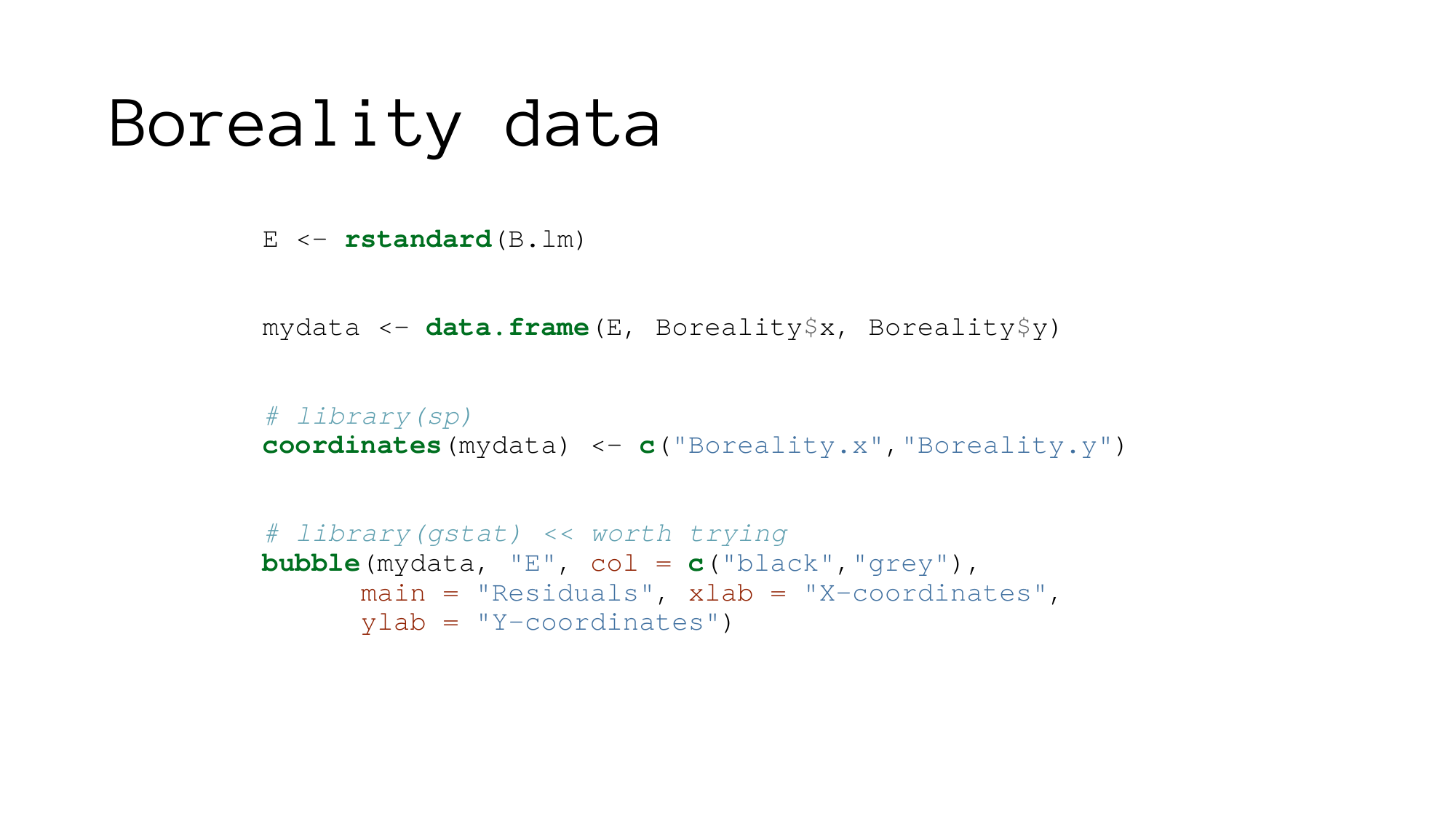

# Boreality data
E <- rstandard(B.lm)
mydata <- data.frame(E, Boreality$x, Boreality$y)
# library(sp)
coordinates(mydata) <- c("Boreality.x","Boreality.y")
# library(gstat) << worth trying
bubble(mydata, "E", col = c("black","grey"),
      main = "Residuals", xlab = "X-coordinates",
      ylab = "Y-coordinates")